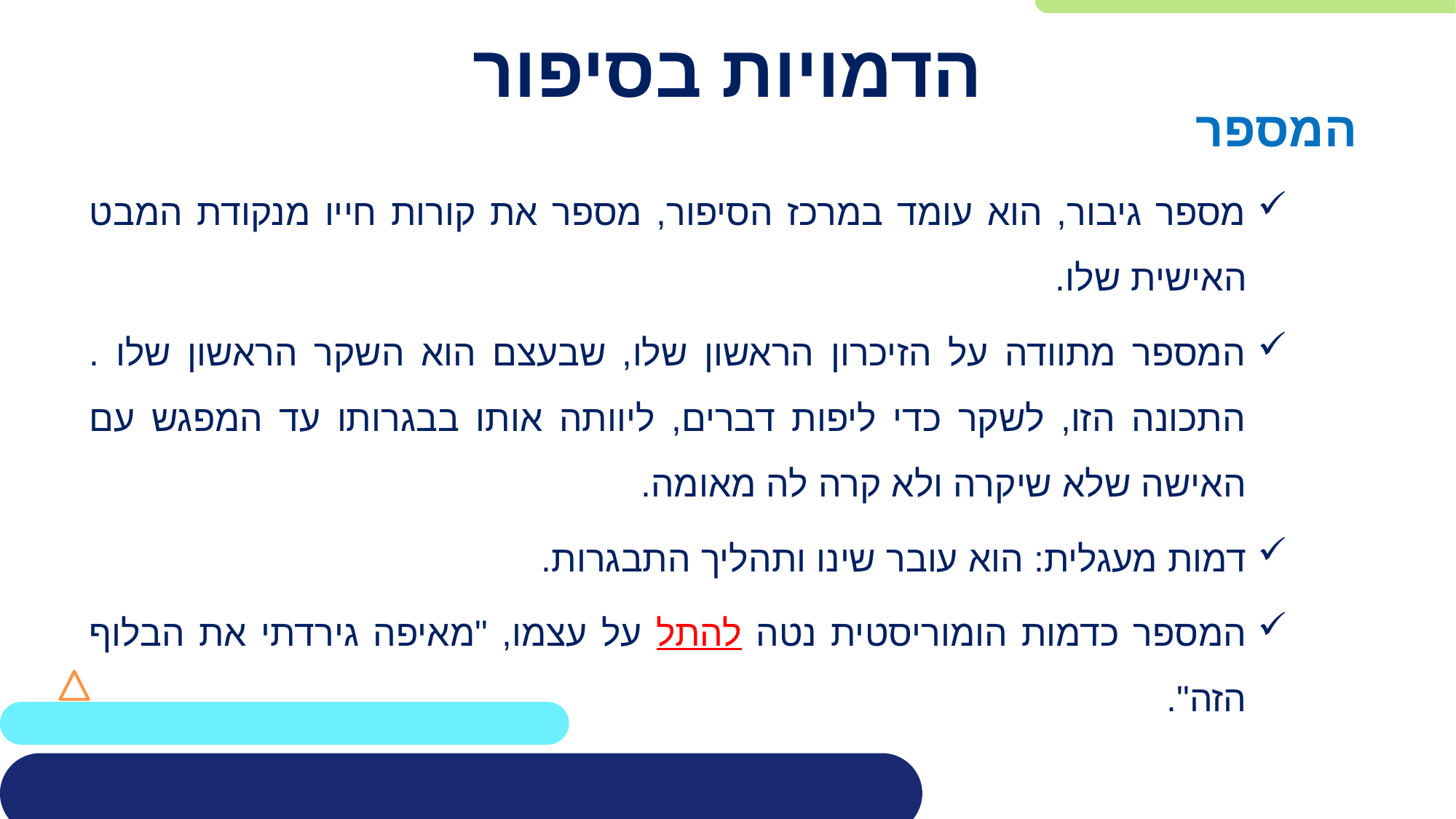

# הדמויות בסיפור
המספר
מספר גיבור, הוא עומד במרכז הסיפור, מספר את קורות חייו מנקודת המבט האישית שלו.
המספר מתוודה על הזיכרון הראשון שלו, שבעצם הוא השקר הראשון שלו .התכונה הזו, לשקר כדי ליפות דברים, ליוותה אותו בבגרותו עד המפגש עם האישה שלא שיקרה ולא קרה לה מאומה.
דמות מעגלית: הוא עובר שינו ותהליך התבגרות.
המספר כדמות הומוריסטית נטה להתל על עצמו, "מאיפה גירדתי את הבלוף הזה".